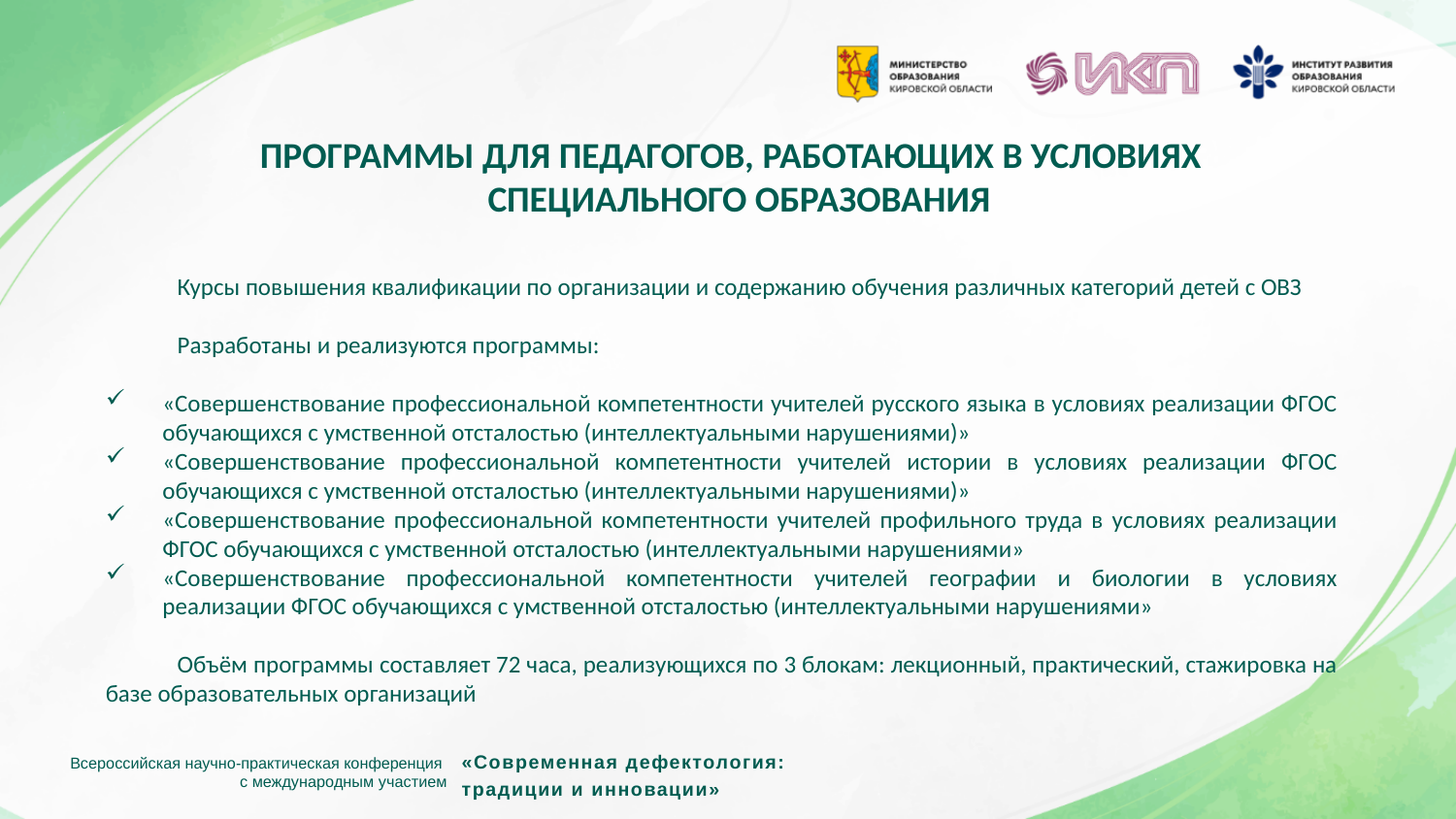

ПРОГРАММЫ ДЛЯ ПЕДАГОГОВ, РАБОТАЮЩИХ В УСЛОВИЯХ
СПЕЦИАЛЬНОГО ОБРАЗОВАНИЯ
Курсы повышения квалификации по организации и содержанию обучения различных категорий детей с ОВЗ

Разработаны и реализуются программы:

«Совершенствование профессиональной компетентности учителей русского языка в условиях реализации ФГОС обучающихся с умственной отсталостью (интеллектуальными нарушениями)»
«Совершенствование профессиональной компетентности учителей истории в условиях реализации ФГОС обучающихся с умственной отсталостью (интеллектуальными нарушениями)»
«Совершенствование профессиональной компетентности учителей профильного труда в условиях реализации ФГОС обучающихся с умственной отсталостью (интеллектуальными нарушениями»
«Совершенствование профессиональной компетентности учителей географии и биологии в условиях реализации ФГОС обучающихся с умственной отсталостью (интеллектуальными нарушениями»

Объём программы составляет 72 часа, реализующихся по 3 блокам: лекционный, практический, стажировка на базе образовательных организаций